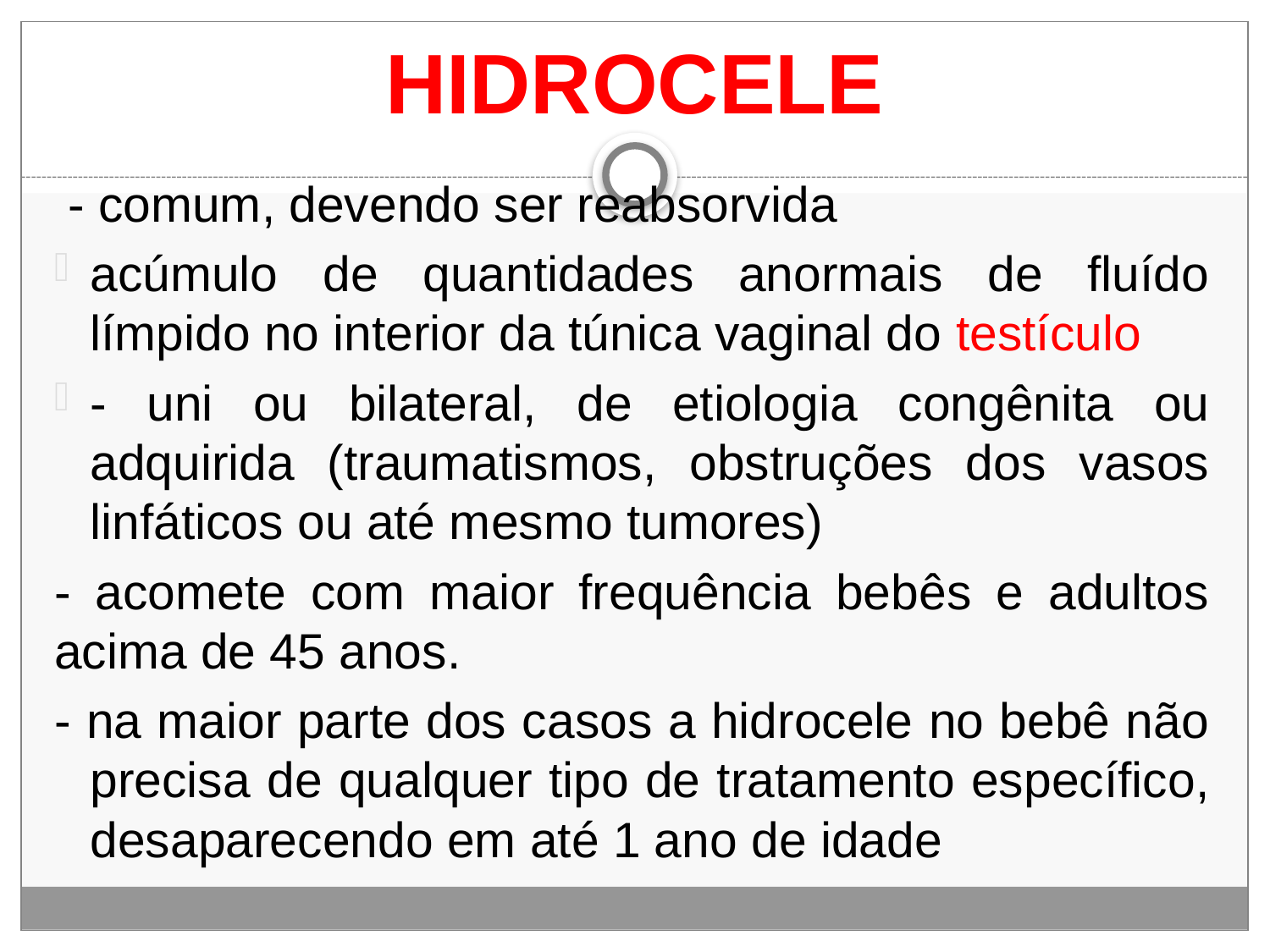

# HIDROCELE
 - comum, devendo ser reabsorvida
acúmulo de quantidades anormais de fluído límpido no interior da túnica vaginal do testículo
- uni ou bilateral, de etiologia congênita ou adquirida (traumatismos, obstruções dos vasos linfáticos ou até mesmo tumores)
- acomete com maior frequência bebês e adultos acima de 45 anos.
- na maior parte dos casos a hidrocele no bebê não precisa de qualquer tipo de tratamento específico, desaparecendo em até 1 ano de idade